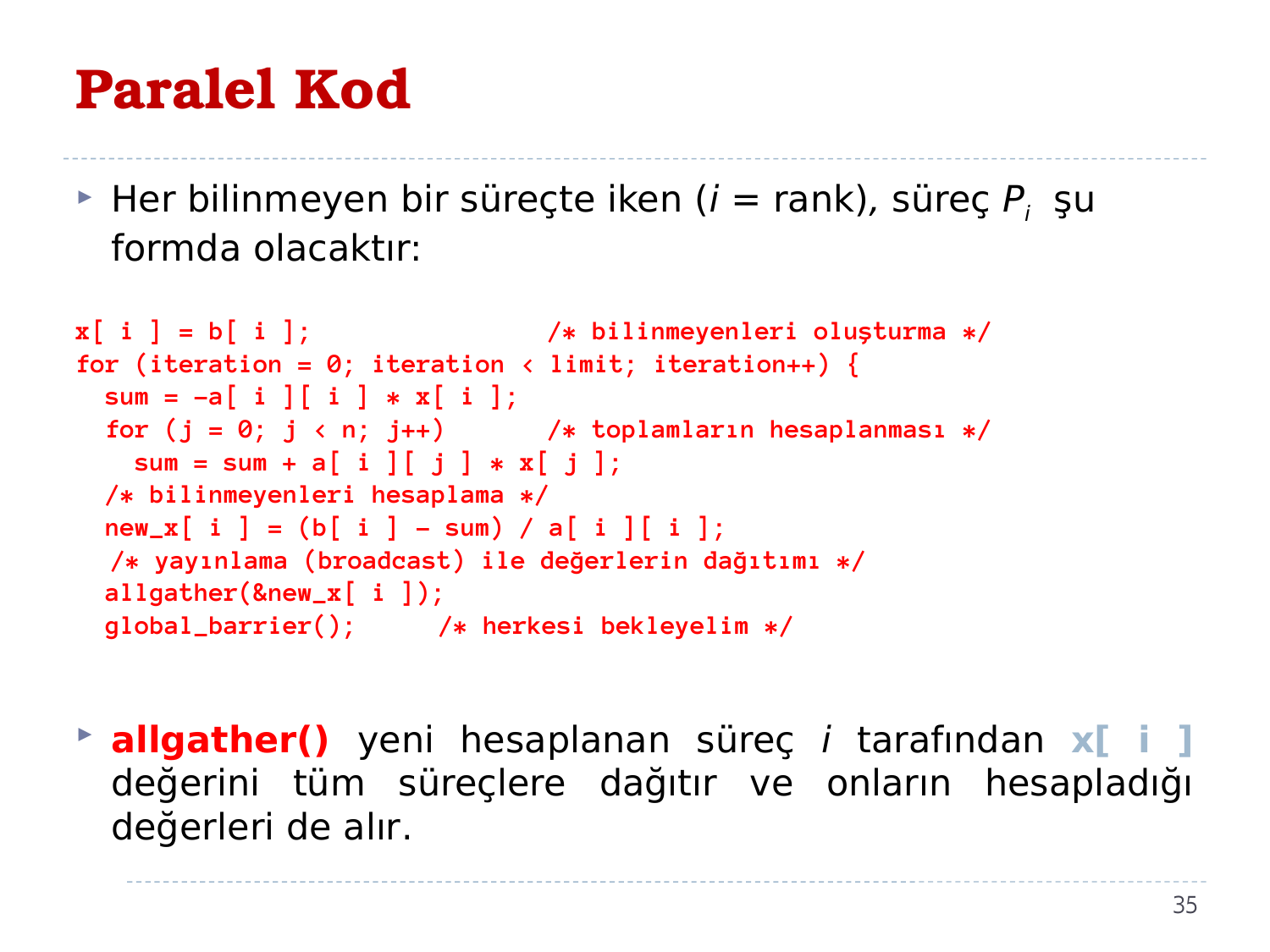

# Paralel Kod
Her bilinmeyen bir süreçte iken (i = rank), süreç Pi  şu formda olacaktır:

x[ i ] = b[ i ];             	/* bilinmeyenleri oluşturma */
for (iteration = 0; iteration < limit; iteration++) {
  sum = -a[ i ][ i ] * x[ i ];
  for (j = 0; j < n; j++)	/* toplamların hesaplanması */
    sum = sum + a[ i ][ j ] * x[ j ];
  /* bilinmeyenleri hesaplama */
  new_x[ i ] = (b[ i ] - sum) / a[ i ][ i ];
/* yayınlama (broadcast) ile değerlerin dağıtımı */
  allgather(&new_x[ i ]);
  global_barrier(); 		/* herkesi bekleyelim */

allgather() yeni hesaplanan süreç i tarafından x[ i ] değerini tüm süreçlere dağıtır ve onların hesapladığı değerleri de alır.

35